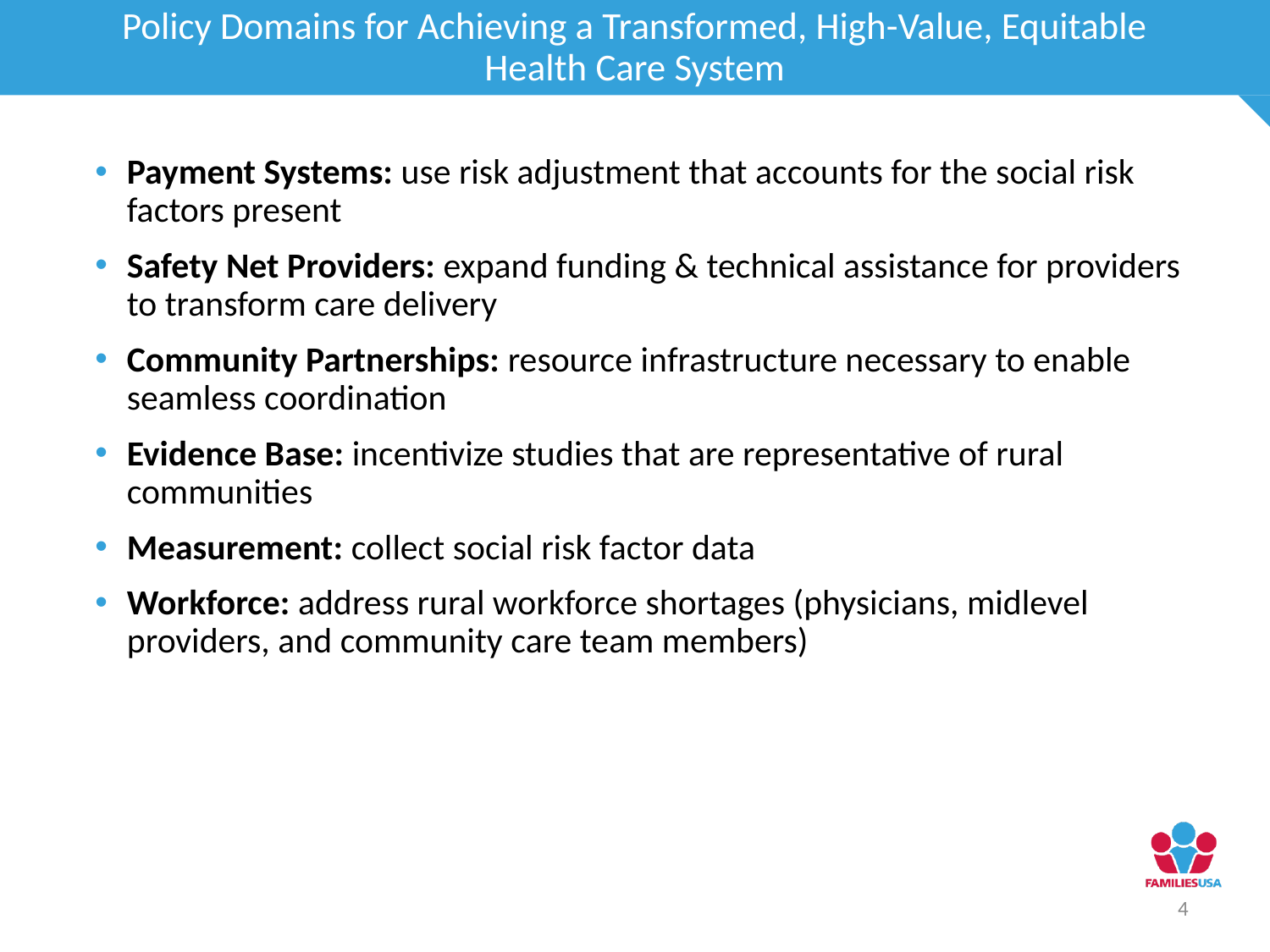

Policy Domains for Achieving a Transformed, High-Value, Equitable Health Care System
Payment Systems: use risk adjustment that accounts for the social risk factors present
Safety Net Providers: expand funding & technical assistance for providers to transform care delivery
Community Partnerships: resource infrastructure necessary to enable seamless coordination
Evidence Base: incentivize studies that are representative of rural communities
Measurement: collect social risk factor data
Workforce: address rural workforce shortages (physicians, midlevel providers, and community care team members)

4